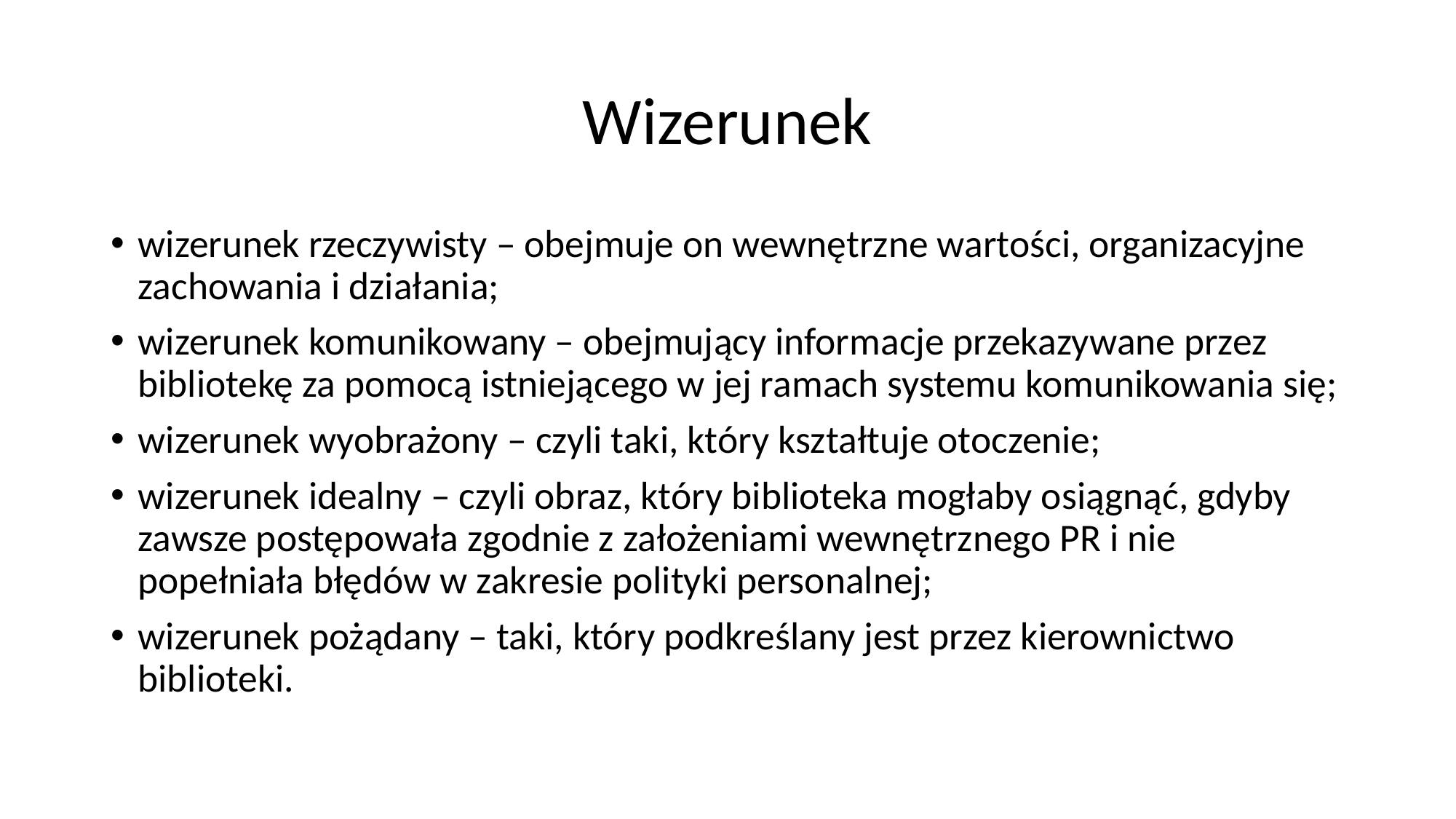

# Wizerunek
wizerunek rzeczywisty – obejmuje on wewnętrzne wartości, organizacyjne zachowania i działania;
wizerunek komunikowany – obejmujący informacje przekazywane przez bibliotekę za pomocą istniejącego w jej ramach systemu komunikowania się;
wizerunek wyobrażony – czyli taki, który kształtuje otoczenie;
wizerunek idealny – czyli obraz, który biblioteka mogłaby osiągnąć, gdyby zawsze postępowała zgodnie z założeniami wewnętrznego PR i nie popełniała błędów w zakresie polityki personalnej;
wizerunek pożądany – taki, który podkreślany jest przez kierownictwo biblioteki.